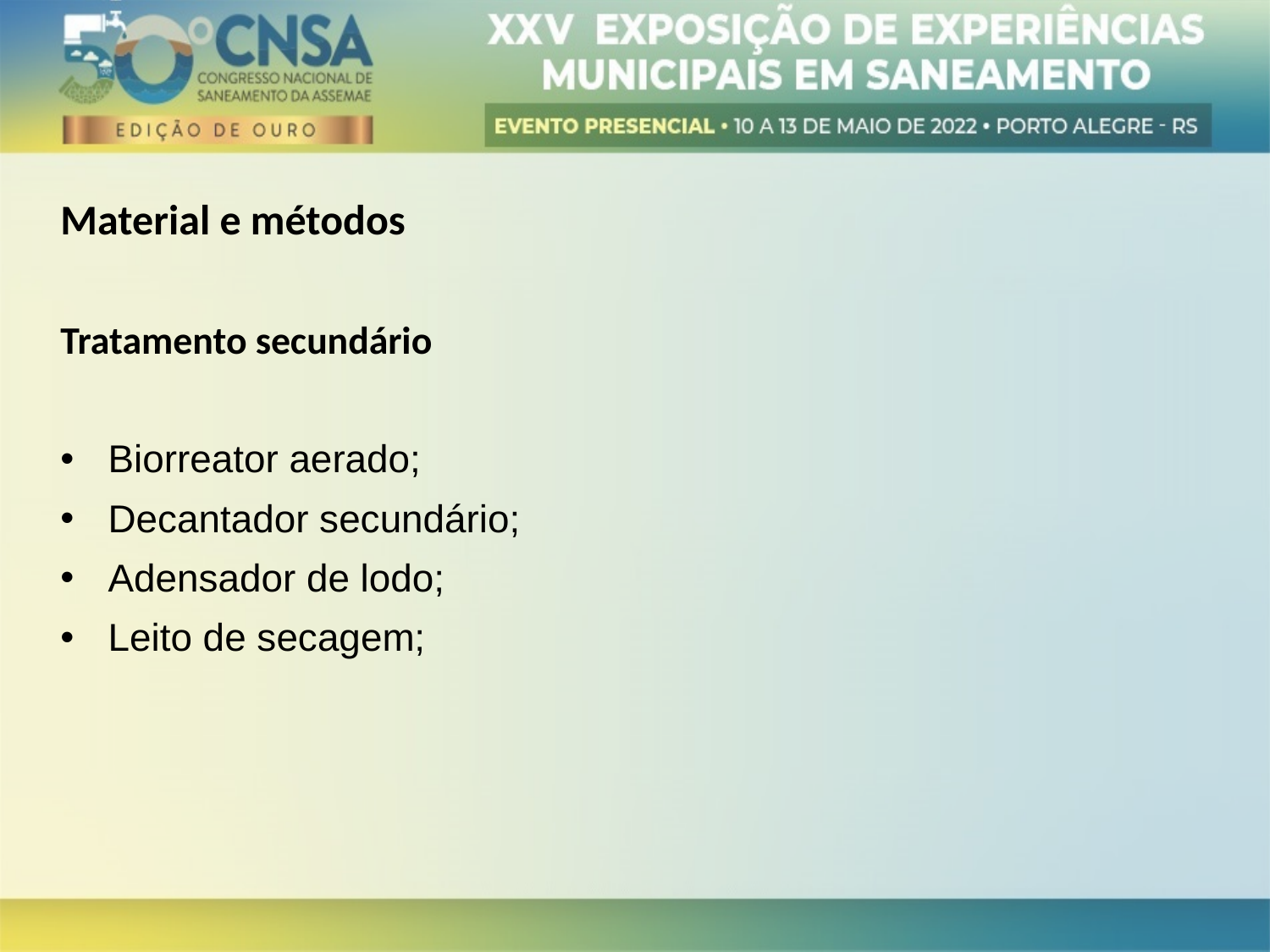

Material e métodos

Tratamento secundário

Biorreator aerado;
Decantador secundário;
Adensador de lodo;
Leito de secagem;